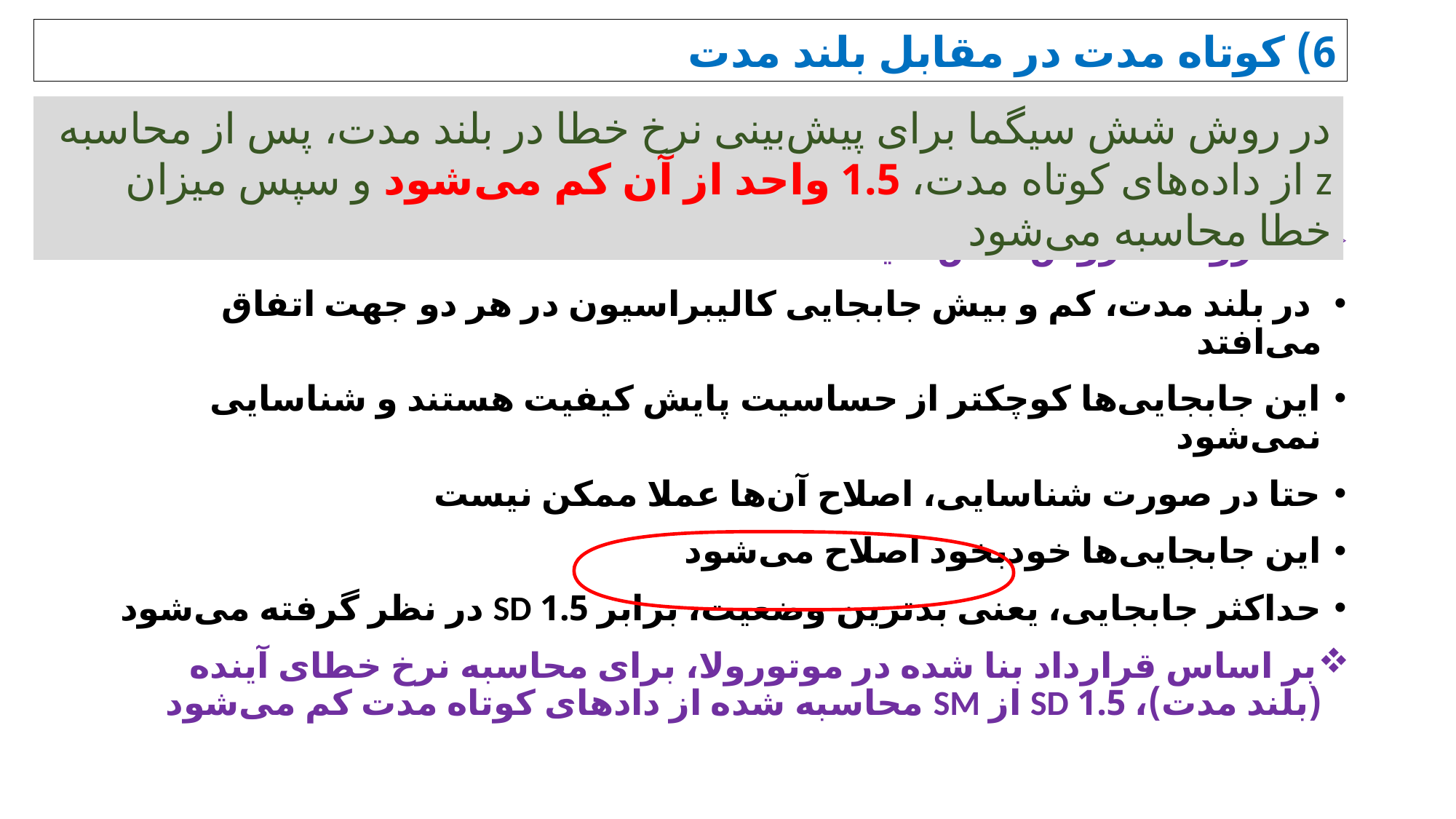

6) کوتاه مدت در مقابل بلند مدت
در روش شش سیگما برای پیش‌بینی نرخ خطا در بلند مدت، پس از محاسبه z از داده‌های کوتاه مدت، 1.5 واحد از آن کم می‌شود و سپس میزان خطا محاسبه می‌شود
مفروضات روش شش سیگما:
 در بلند مدت، کم و بیش جابجایی کالیبراسیون در هر دو جهت اتفاق می‌افتد
این جابجایی‌ها کوچکتر از حساسیت پایش کیفیت هستند و شناسایی نمی‌شود
حتا در صورت شناسایی، اصلاح آن‌ها عملا ممکن نیست
این جابجایی‌ها خودبخود اصلاح می‌شود
حداکثر جابجایی، یعنی بدترین وضعیت، برابر 1.5 SD در نظر گرفته می‌شود
بر اساس قرارداد بنا شده در موتورولا، برای محاسبه نرخ خطای آینده (بلند مدت)، 1.5 SD از SM محاسبه شده از دادهای کوتاه مدت کم می‌شود